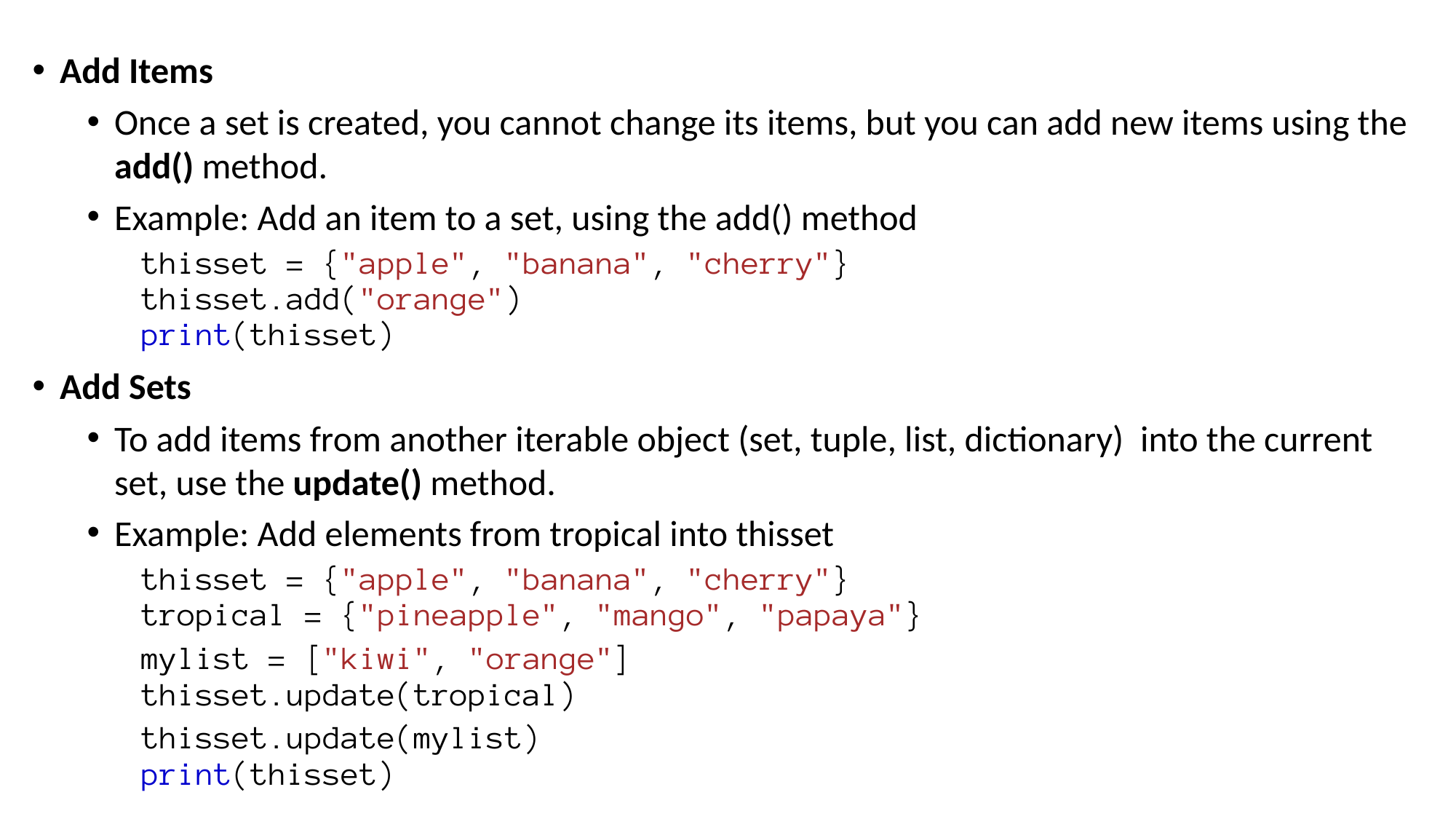

Add Items
Once a set is created, you cannot change its items, but you can add new items using the add() method.
Example: Add an item to a set, using the add() method
thisset = {"apple", "banana", "cherry"}
thisset.add("orange")
print(thisset)
Add Sets
To add items from another iterable object (set, tuple, list, dictionary)  into the current set, use the update() method.
Example: Add elements from tropical into thisset
thisset = {"apple", "banana", "cherry"}
tropical = {"pineapple", "mango", "papaya"}
mylist = ["kiwi", "orange"]
thisset.update(tropical)
thisset.update(mylist)
print(thisset)